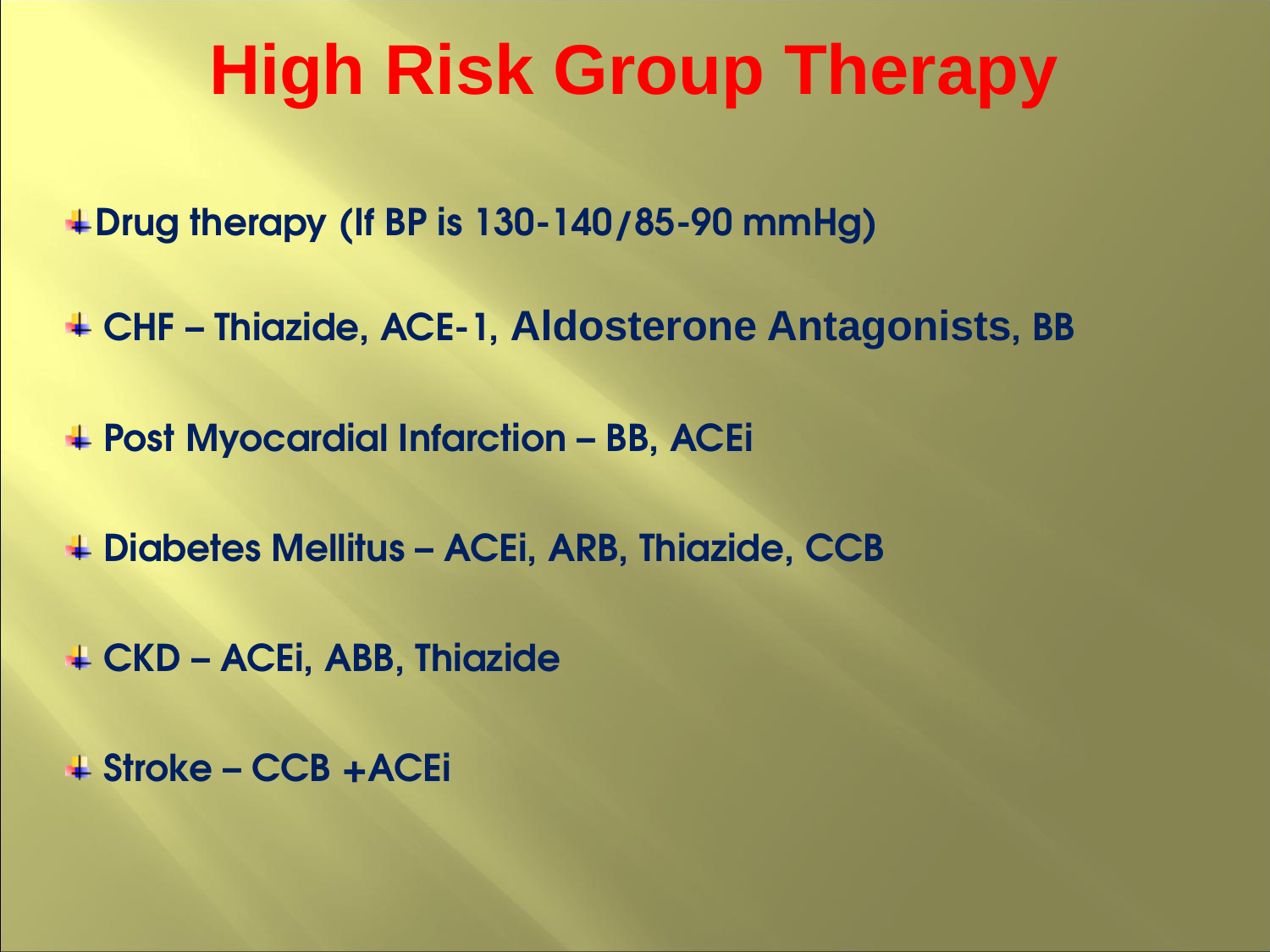

# High Risk Group Therapy

Drug therapy (If BP is 130-140/85-90 mmHg)

CHF – Thiazide, ACE-1, Aldosterone Antagonists, BB

Post Myocardial Infarction – BB, ACEi

Diabetes Mellitus – ACEi, ARB, Thiazide, CCB

CKD – ACEi, ABB, Thiazide

Stroke – CCB +ACEi